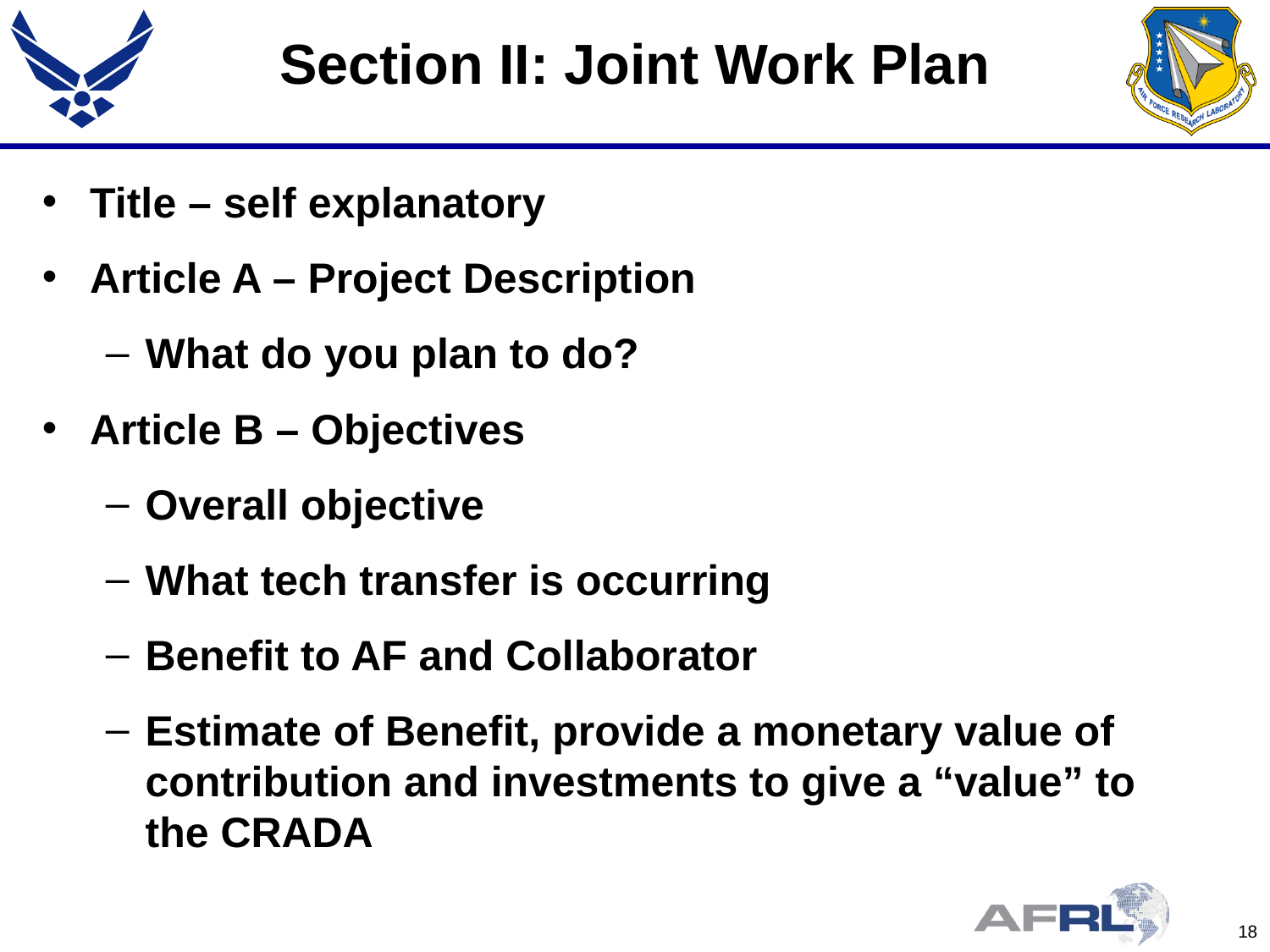

# Section II: Joint Work Plan
Title – self explanatory
Article A – Project Description
What do you plan to do?
Article B – Objectives
Overall objective
What tech transfer is occurring
Benefit to AF and Collaborator
Estimate of Benefit, provide a monetary value of contribution and investments to give a “value” to the CRADA